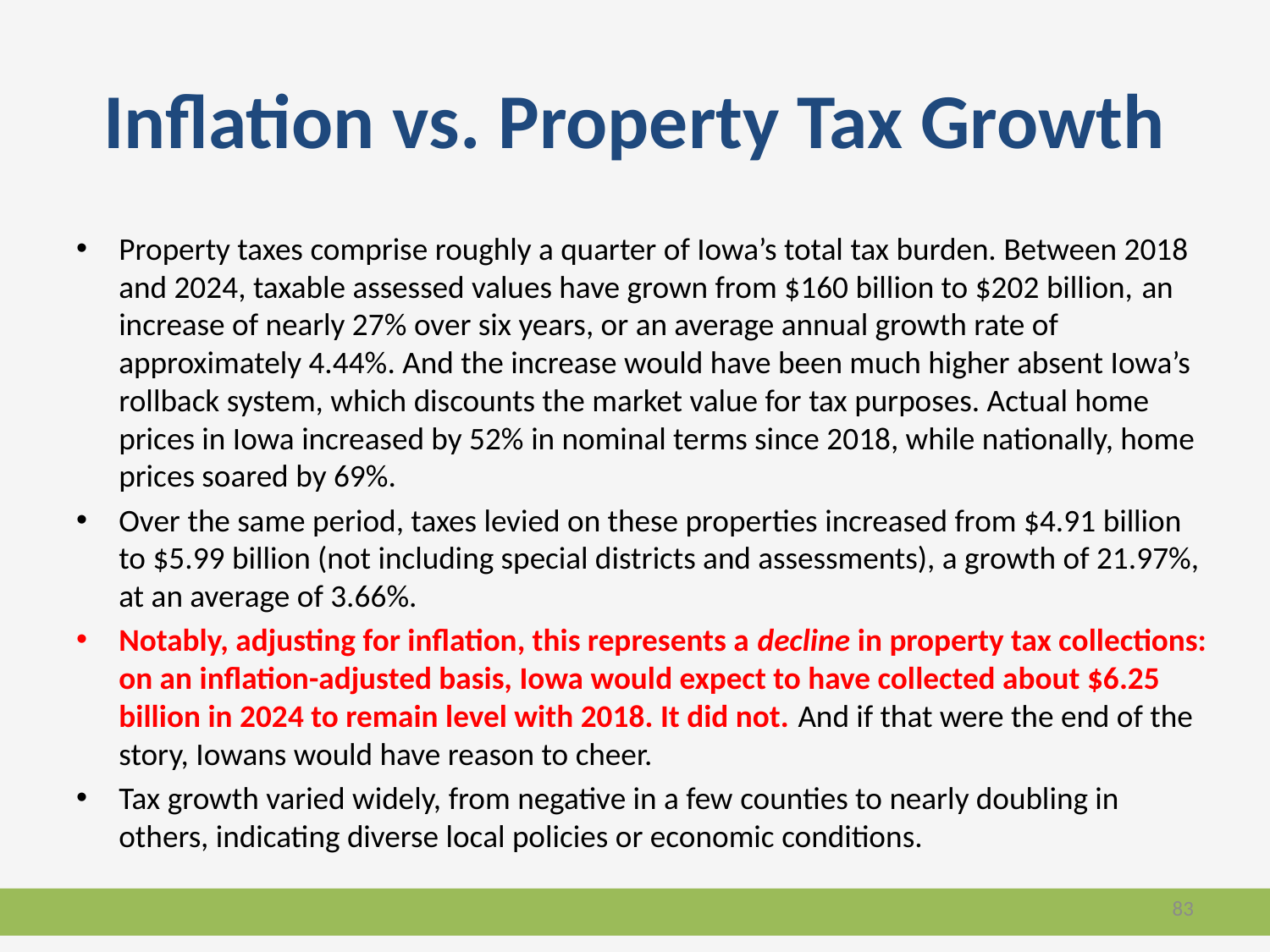

# Inflation vs. Property Tax Growth
Property taxes comprise roughly a quarter of Iowa’s total tax burden. Between 2018 and 2024, taxable assessed values have grown from $160 billion to $202 billion, an increase of nearly 27% over six years, or an average annual growth rate of approximately 4.44%. And the increase would have been much higher absent Iowa’s rollback system, which discounts the market value for tax purposes. Actual home prices in Iowa increased by 52% in nominal terms since 2018, while nationally, home prices soared by 69%.
Over the same period, taxes levied on these properties increased from $4.91 billion to $5.99 billion (not including special districts and assessments), a growth of 21.97%, at an average of 3.66%.
Notably, adjusting for inflation, this represents a decline in property tax collections: on an inflation-adjusted basis, Iowa would expect to have collected about $6.25 billion in 2024 to remain level with 2018. It did not. And if that were the end of the story, Iowans would have reason to cheer.
Tax growth varied widely, from negative in a few counties to nearly doubling in others, indicating diverse local policies or economic conditions.
83